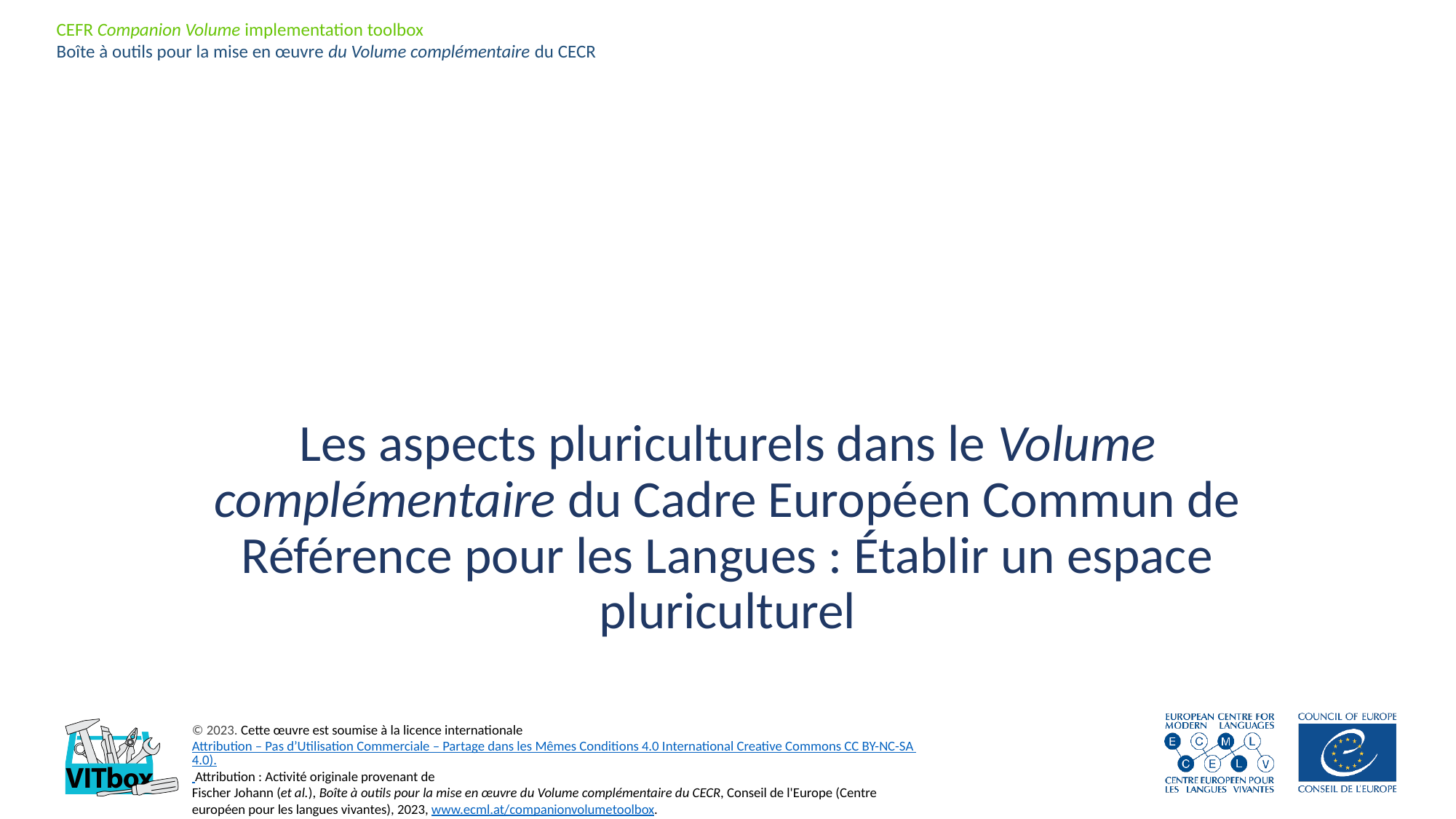

CEFR Companion Volume implementation toolbox
Boîte à outils pour la mise en œuvre du Volume complémentaire du CECR

# Les aspects pluriculturels dans le Volume complémentaire du Cadre Européen Commun de Référence pour les Langues : Établir un espace pluriculturel